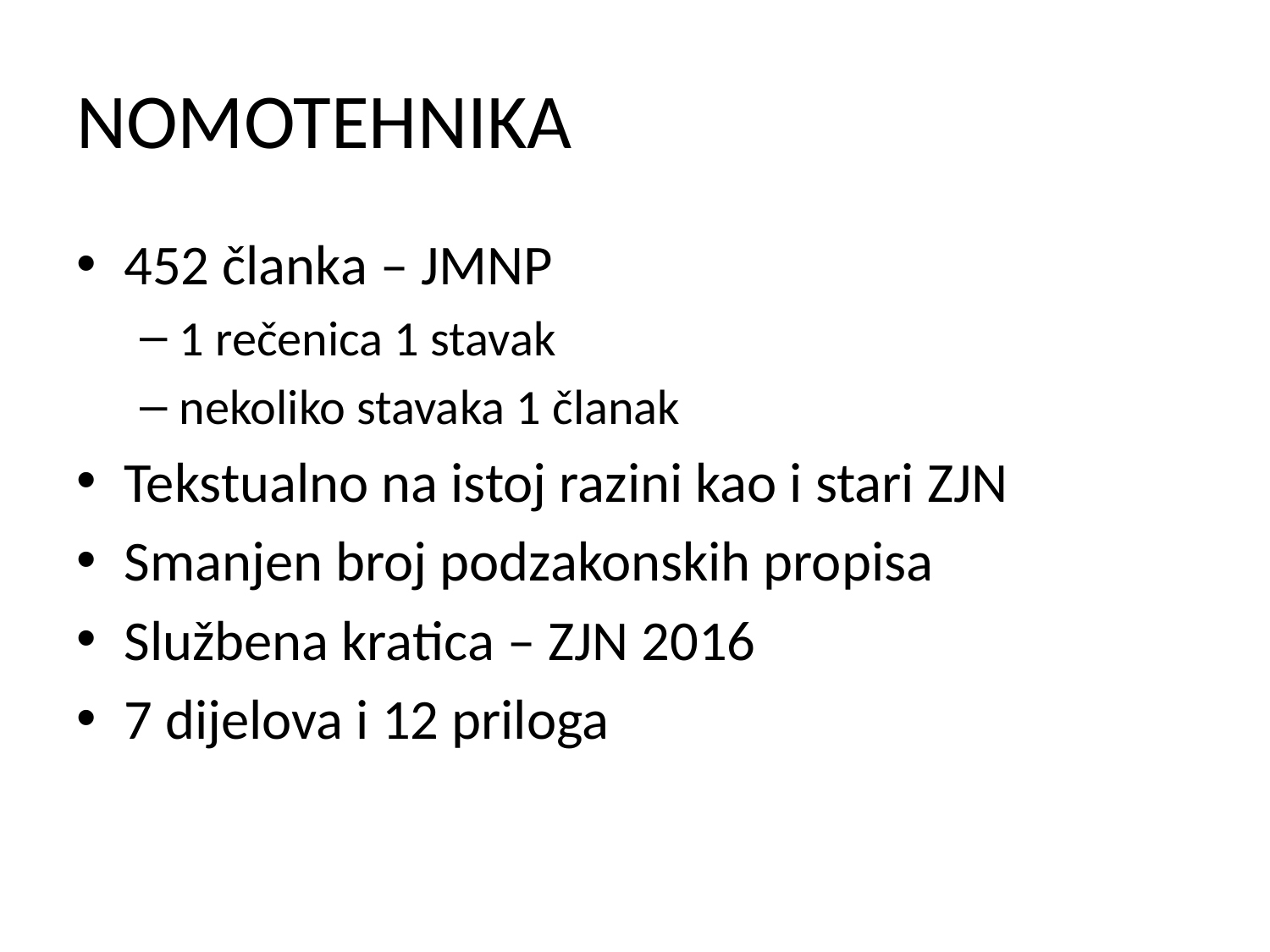

# NOMOTEHNIKA
452 članka – JMNP
1 rečenica 1 stavak
nekoliko stavaka 1 članak
Tekstualno na istoj razini kao i stari ZJN
Smanjen broj podzakonskih propisa
Službena kratica – ZJN 2016
7 dijelova i 12 priloga